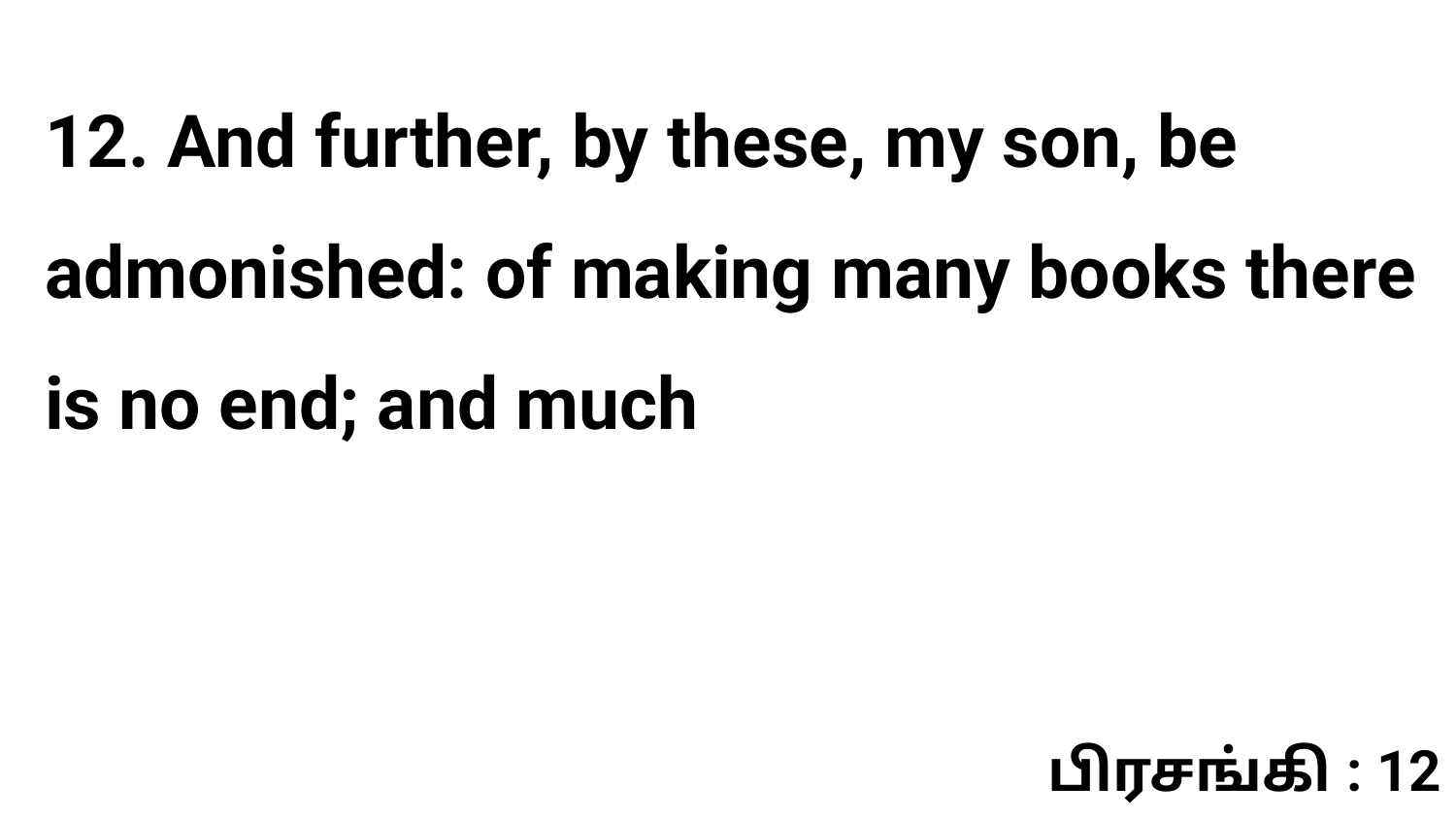

12. And further, by these, my son, be admonished: of making many books there is no end; and much
பிரசங்கி : 12